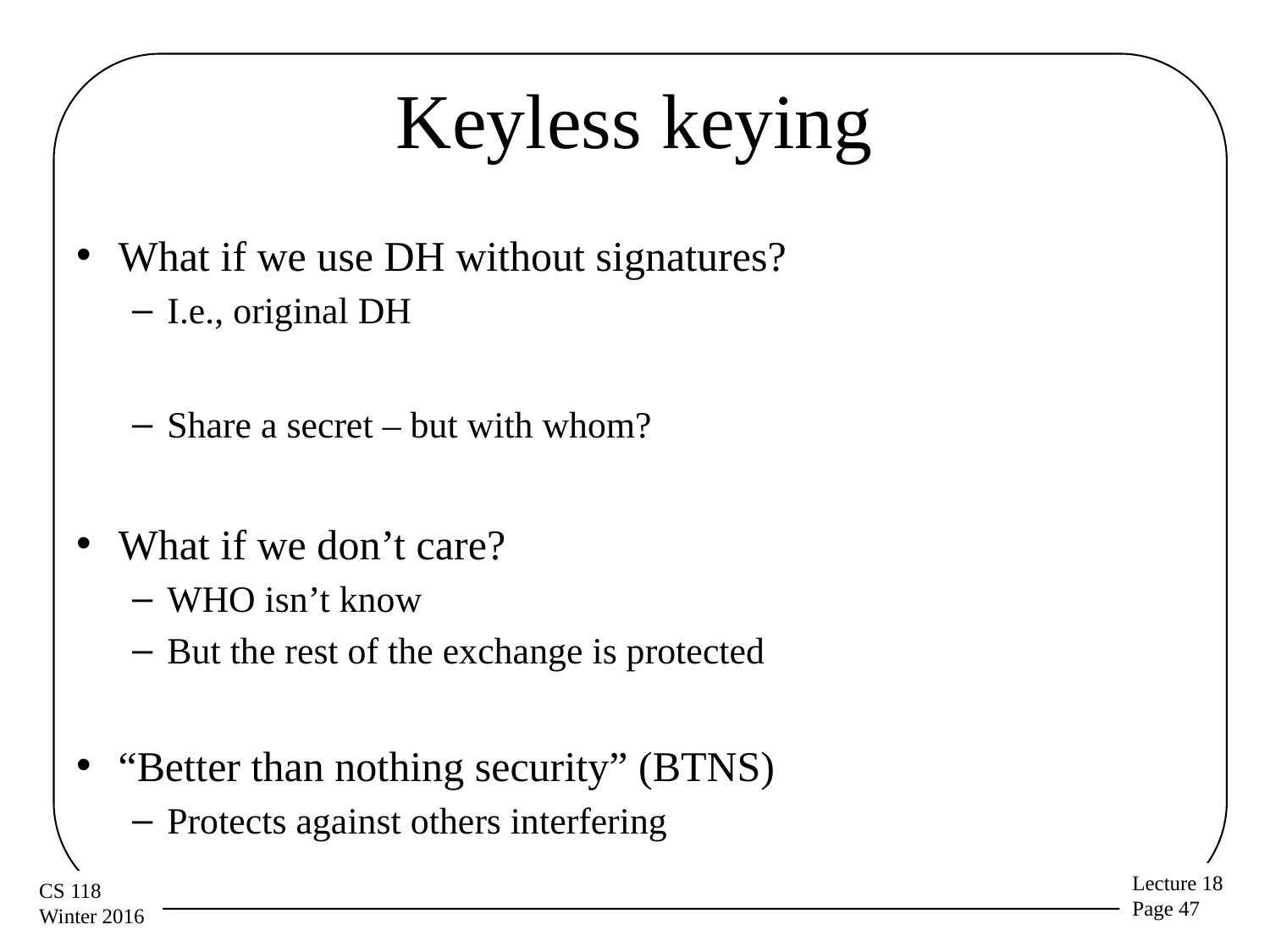

# Keyless keying
What if we use DH without signatures?
I.e., original DH

Share a secret – but with whom?

What if we don’t care?
WHO isn’t know
But the rest of the exchange is protected

“Better than nothing security” (BTNS)
Protects against others interfering